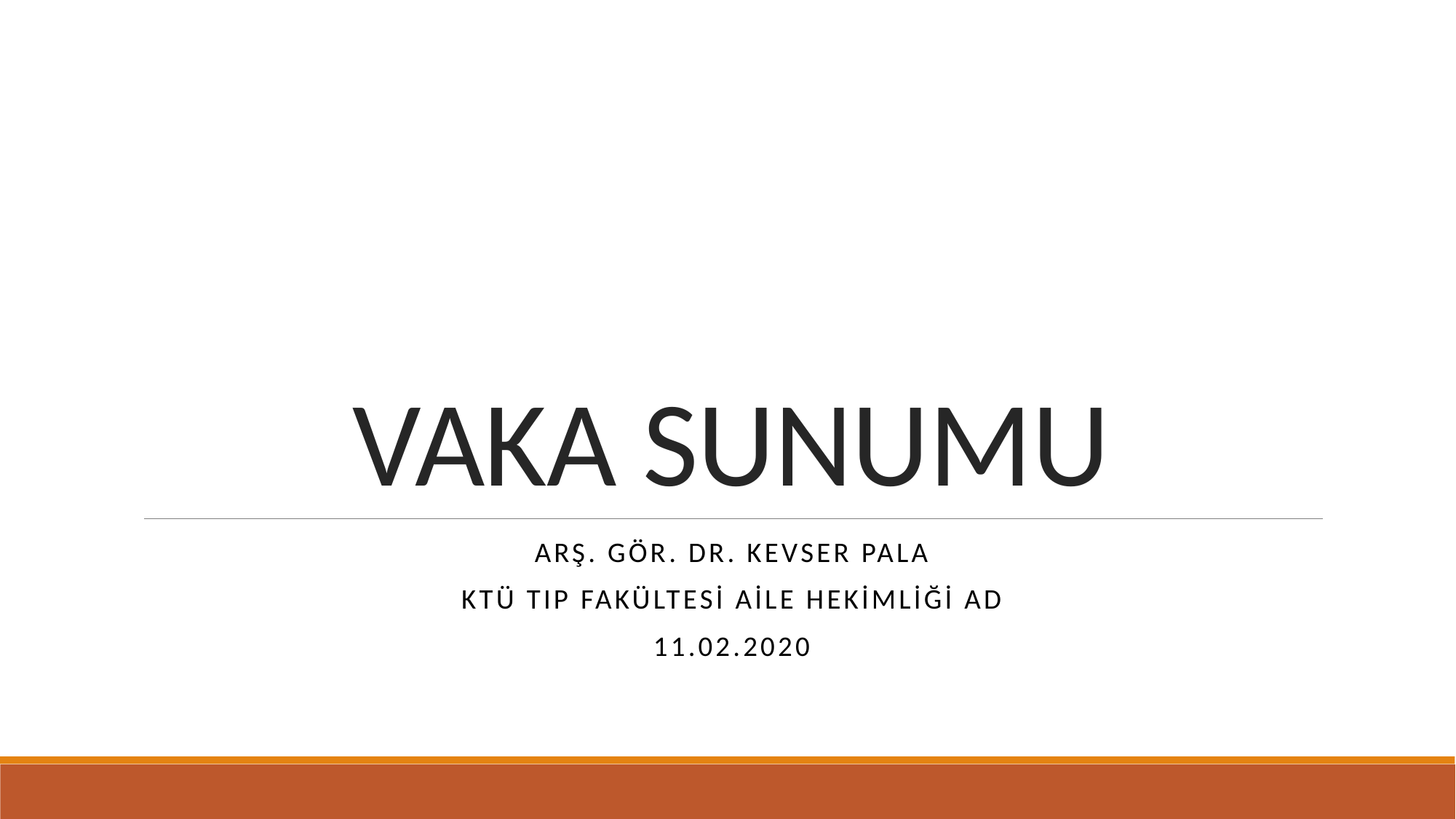

# VAKA SUNUMU
Arş. Gör. Dr. Kevser PALA
KTÜ Tıp Fakültesi Aile Hekimliği AD
11.02.2020